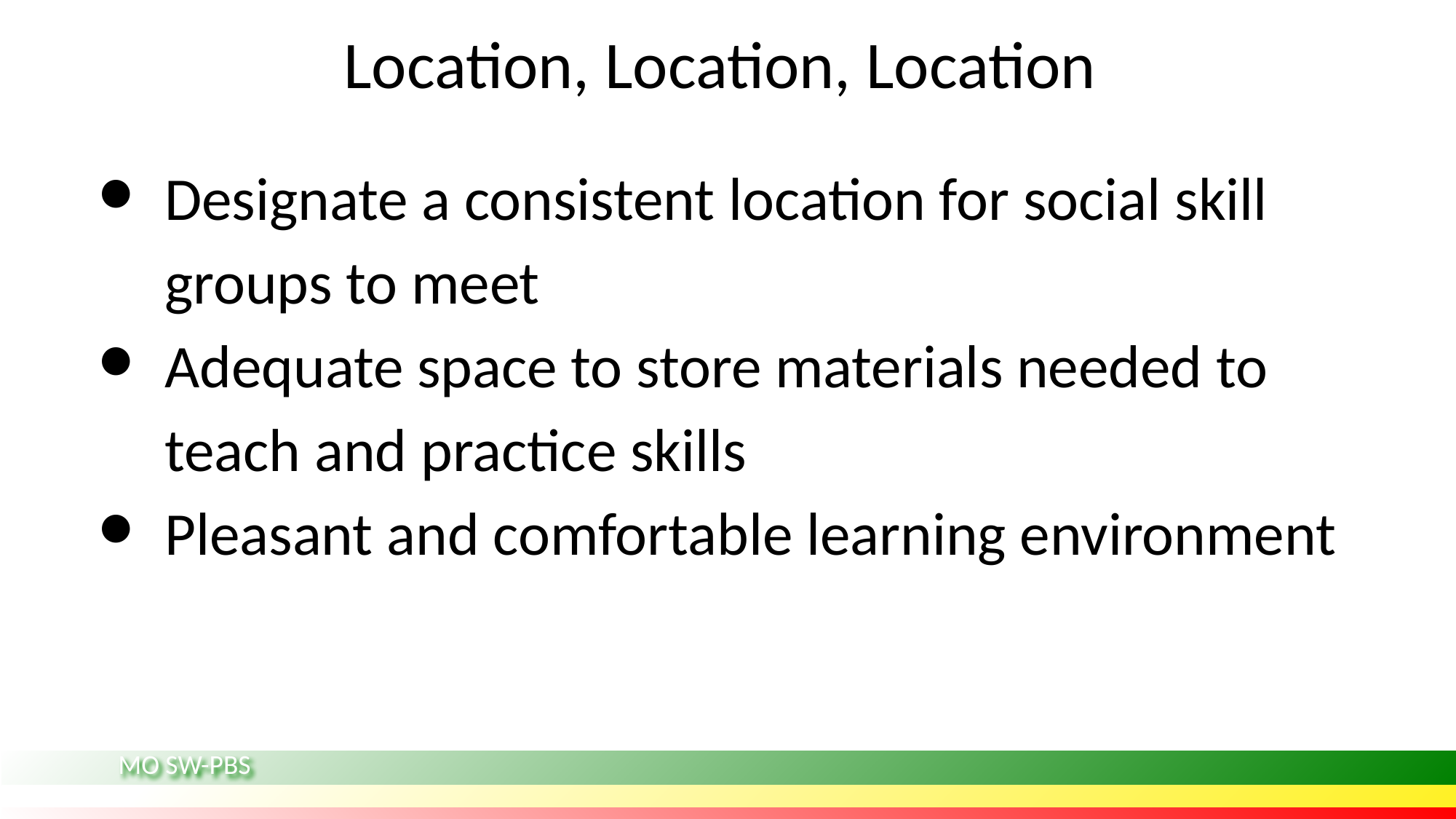

# Location, Location, Location

Designate a consistent location for social skill groups to meet
Adequate space to store materials needed to teach and practice skills
Pleasant and comfortable learning environment